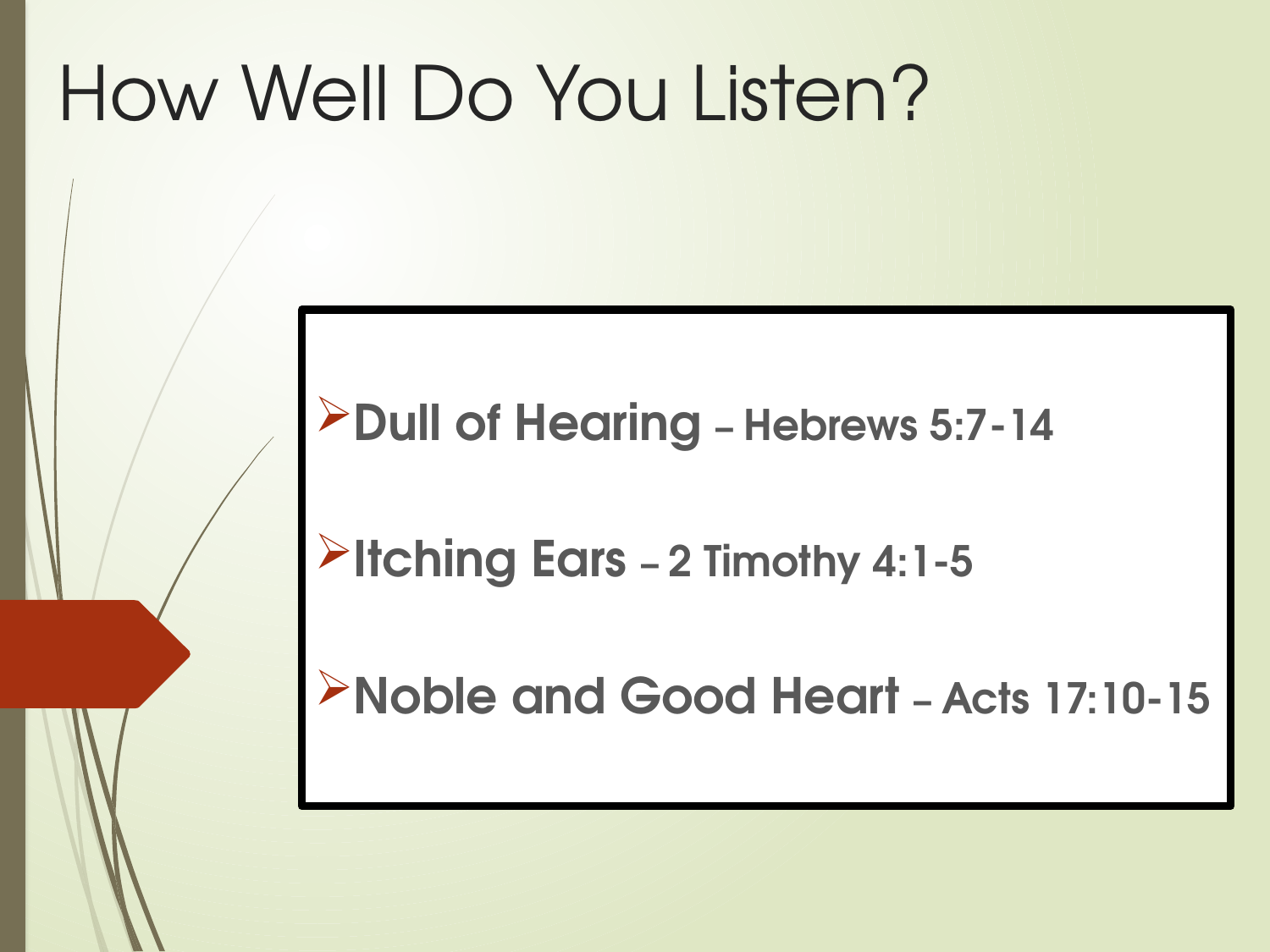

# How Well Do You Listen?

Dull of Hearing – Hebrews 5:7-14

Itching Ears – 2 Timothy 4:1-5

Noble and Good Heart – Acts 17:10-15